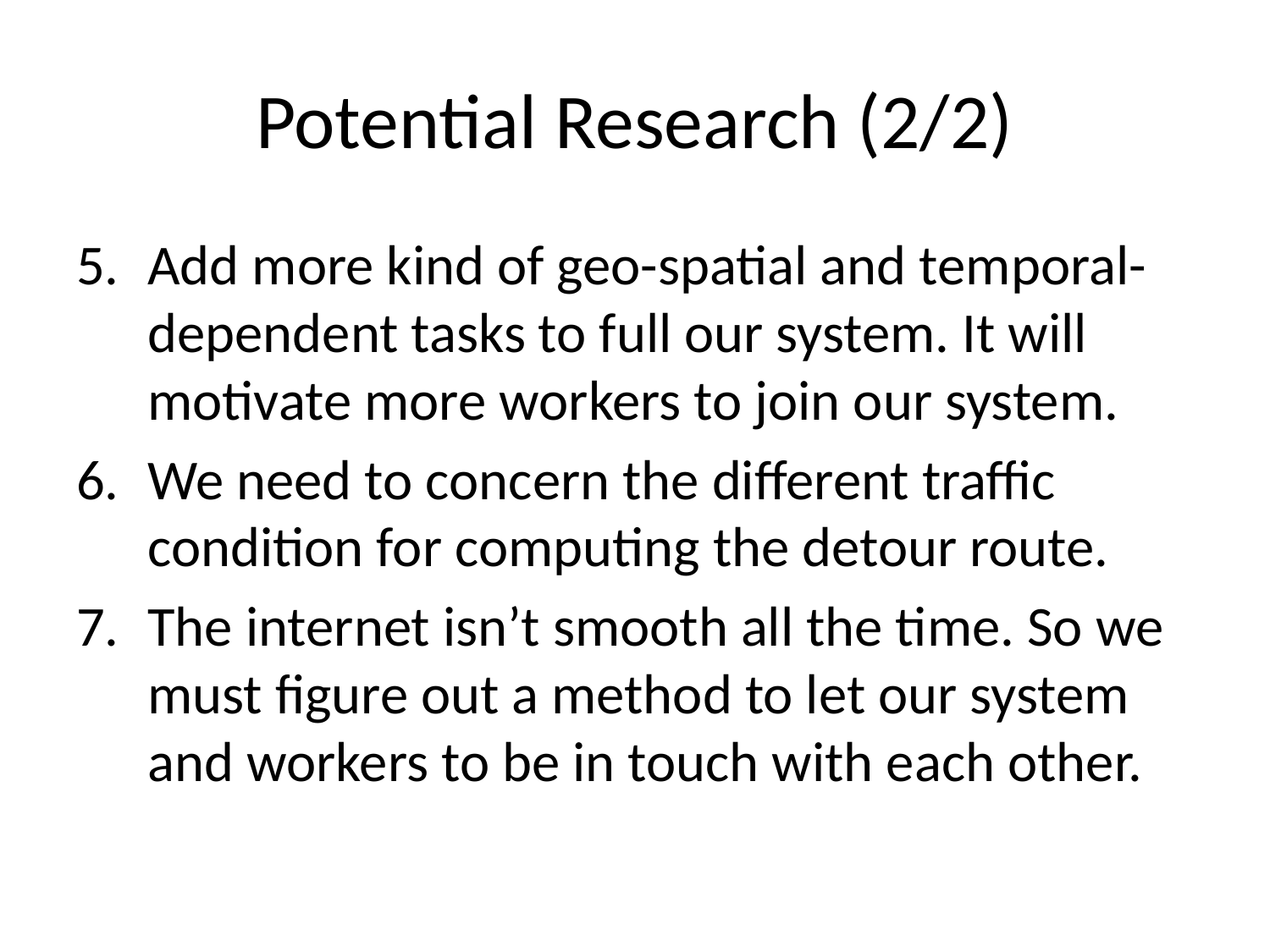

# Potential Research (2/2)
Add more kind of geo-spatial and temporal-dependent tasks to full our system. It will motivate more workers to join our system.
We need to concern the different traffic condition for computing the detour route.
The internet isn’t smooth all the time. So we must figure out a method to let our system and workers to be in touch with each other.